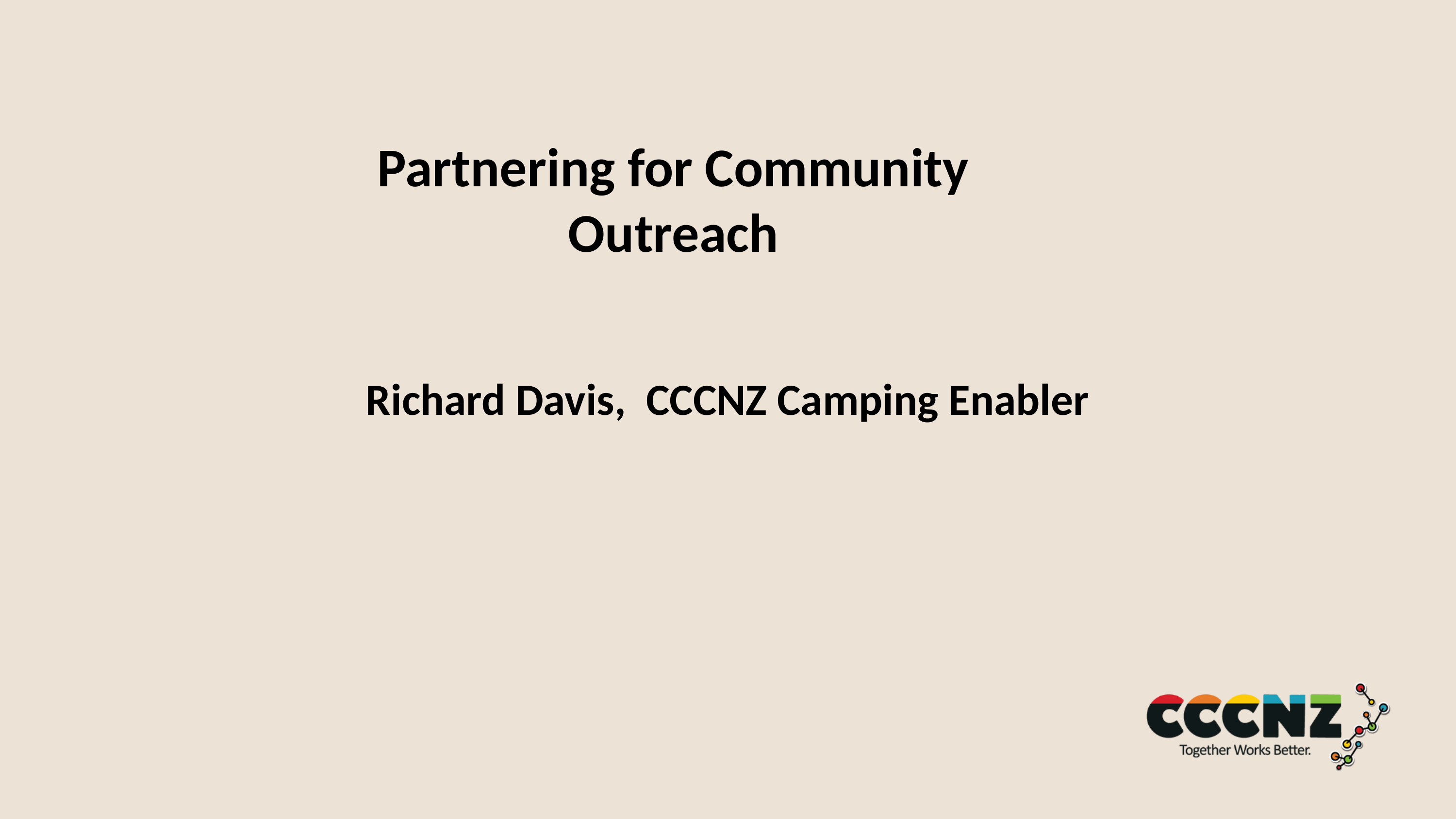

# Partnering for Community Outreach
Richard Davis,  CCCNZ Camping Enabler